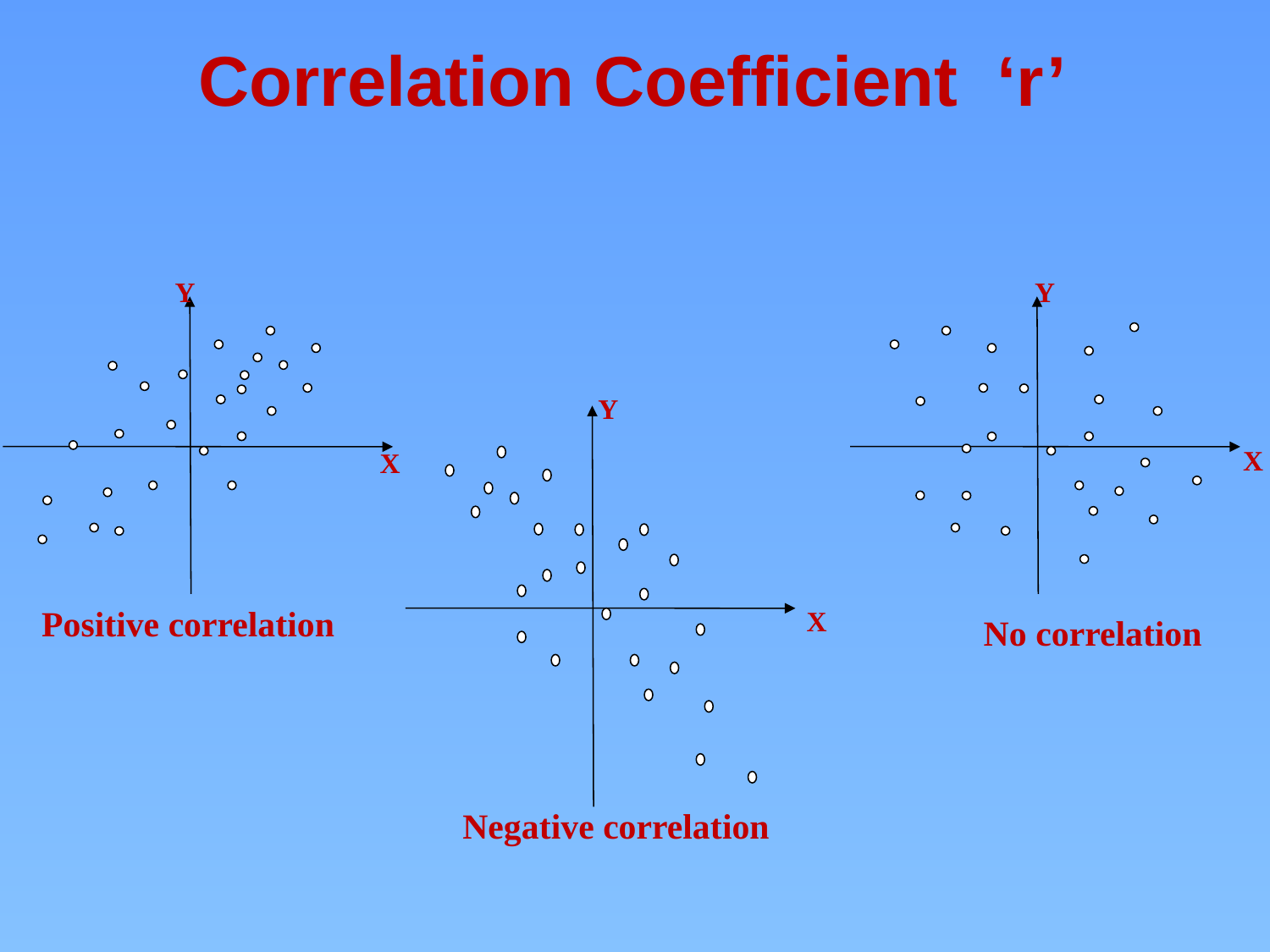

Correlation Coefficient  ‘r’
Y
Y

Positive correlation
No correlation
Negative correlation
Y
X
X
X